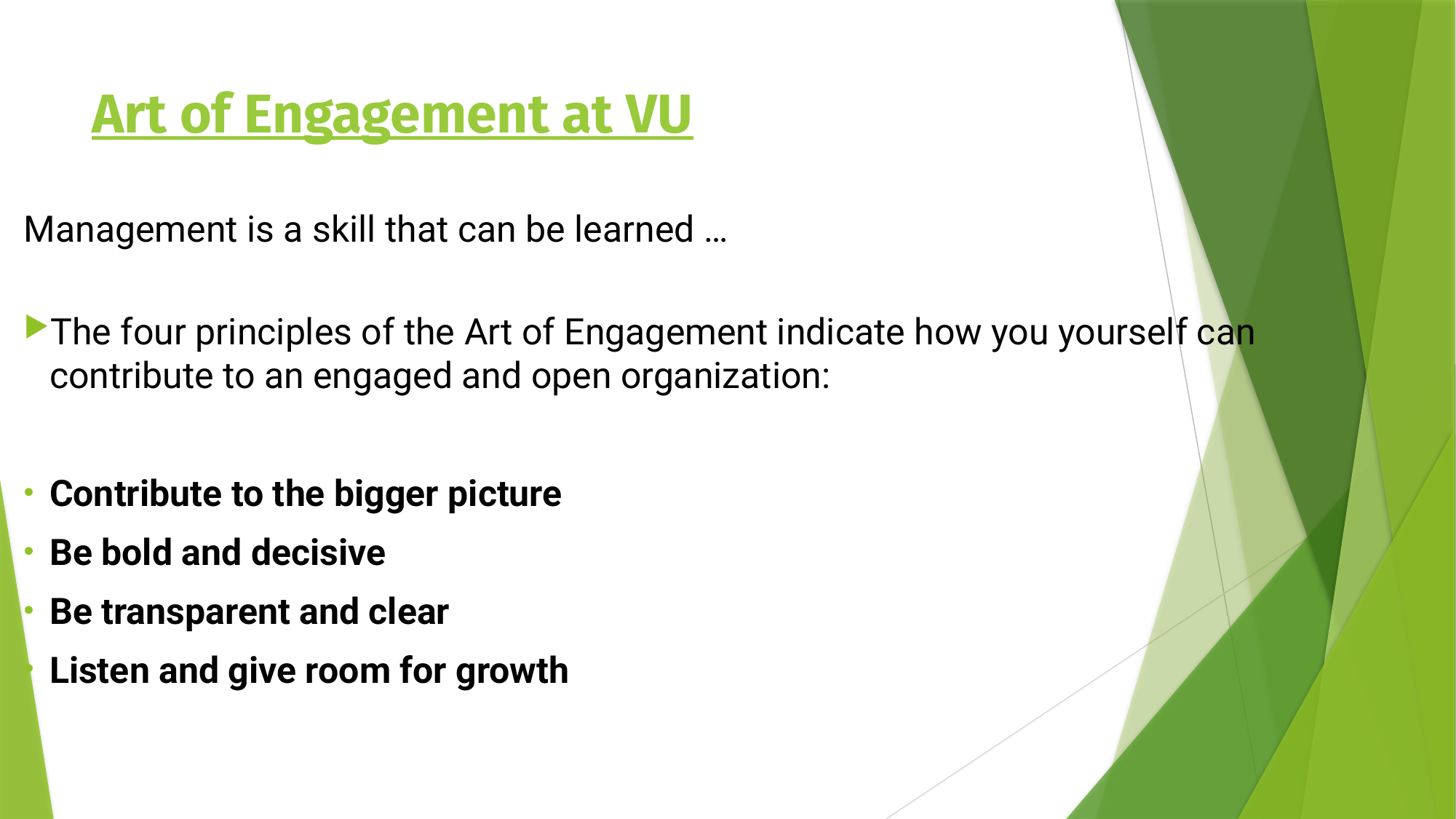

# Art of Engagement at VU
Management is a skill that can be learned …

The four principles of the Art of Engagement indicate how you yourself can contribute to an engaged and open organization:

Contribute to the bigger picture
Be bold and decisive
Be transparent and clear
Listen and give room for growth